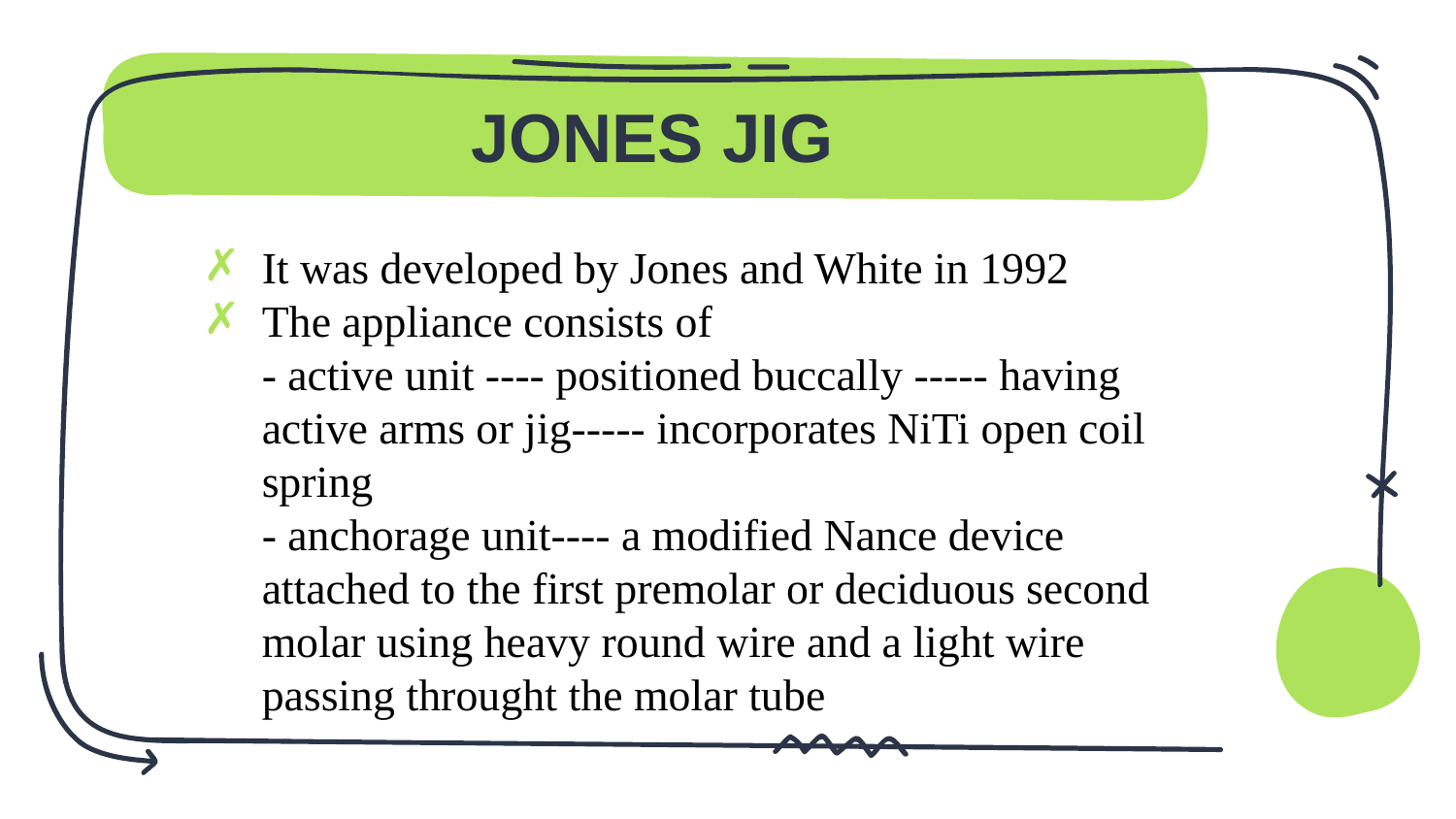

# JONES JIG
It was developed by Jones and White in 1992
The appliance consists of
- active unit ---- positioned buccally ----- having active arms or jig----- incorporates NiTi open coil spring
- anchorage unit---- a modified Nance device attached to the first premolar or deciduous second molar using heavy round wire and a light wire passing throught the molar tube
62